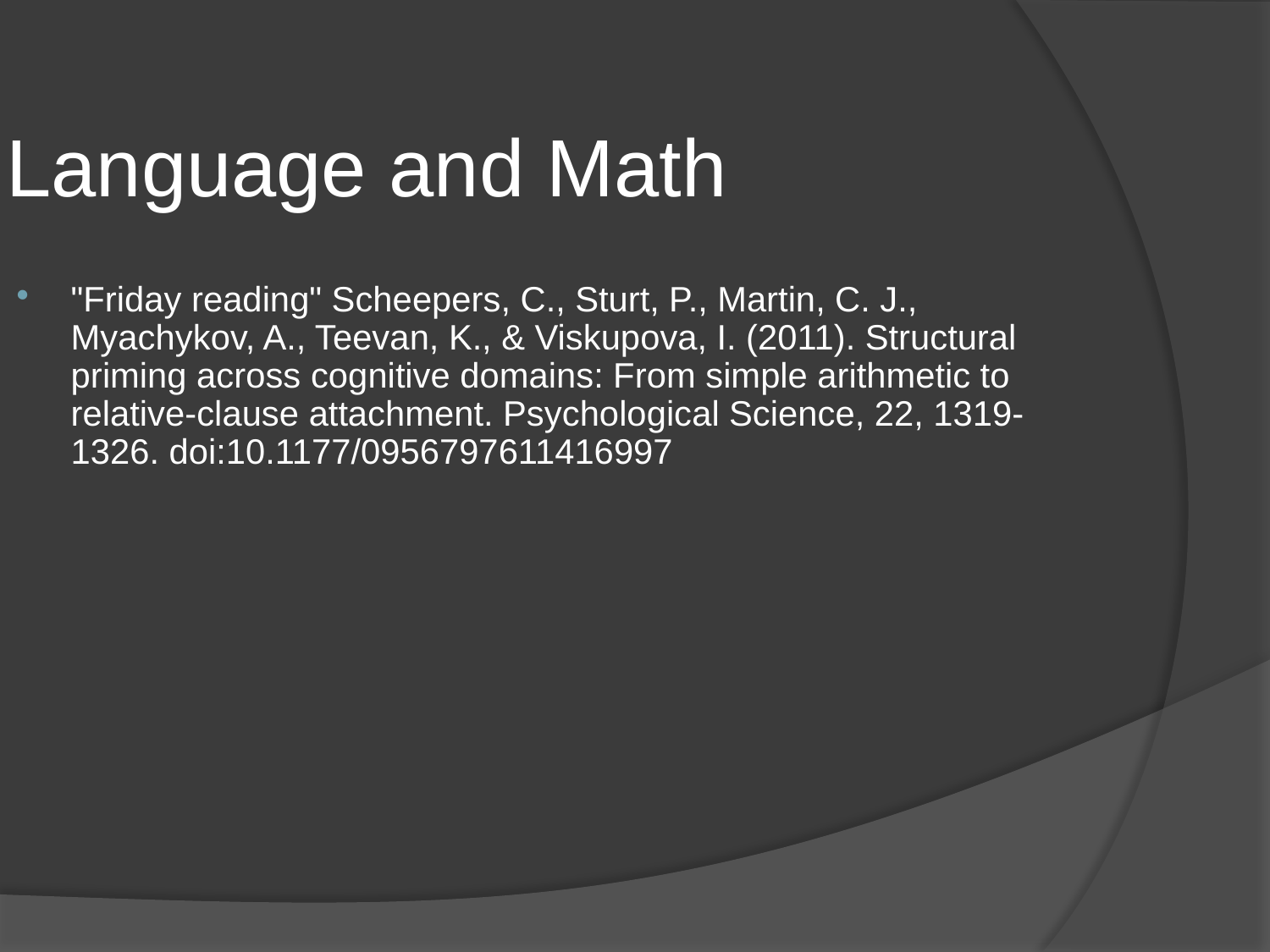

Language and Math
"Friday reading" Scheepers, C., Sturt, P., Martin, C. J., Myachykov, A., Teevan, K., & Viskupova, I. (2011). Structural priming across cognitive domains: From simple arithmetic to relative-clause attachment. Psychological Science, 22, 1319-1326. doi:10.1177/0956797611416997